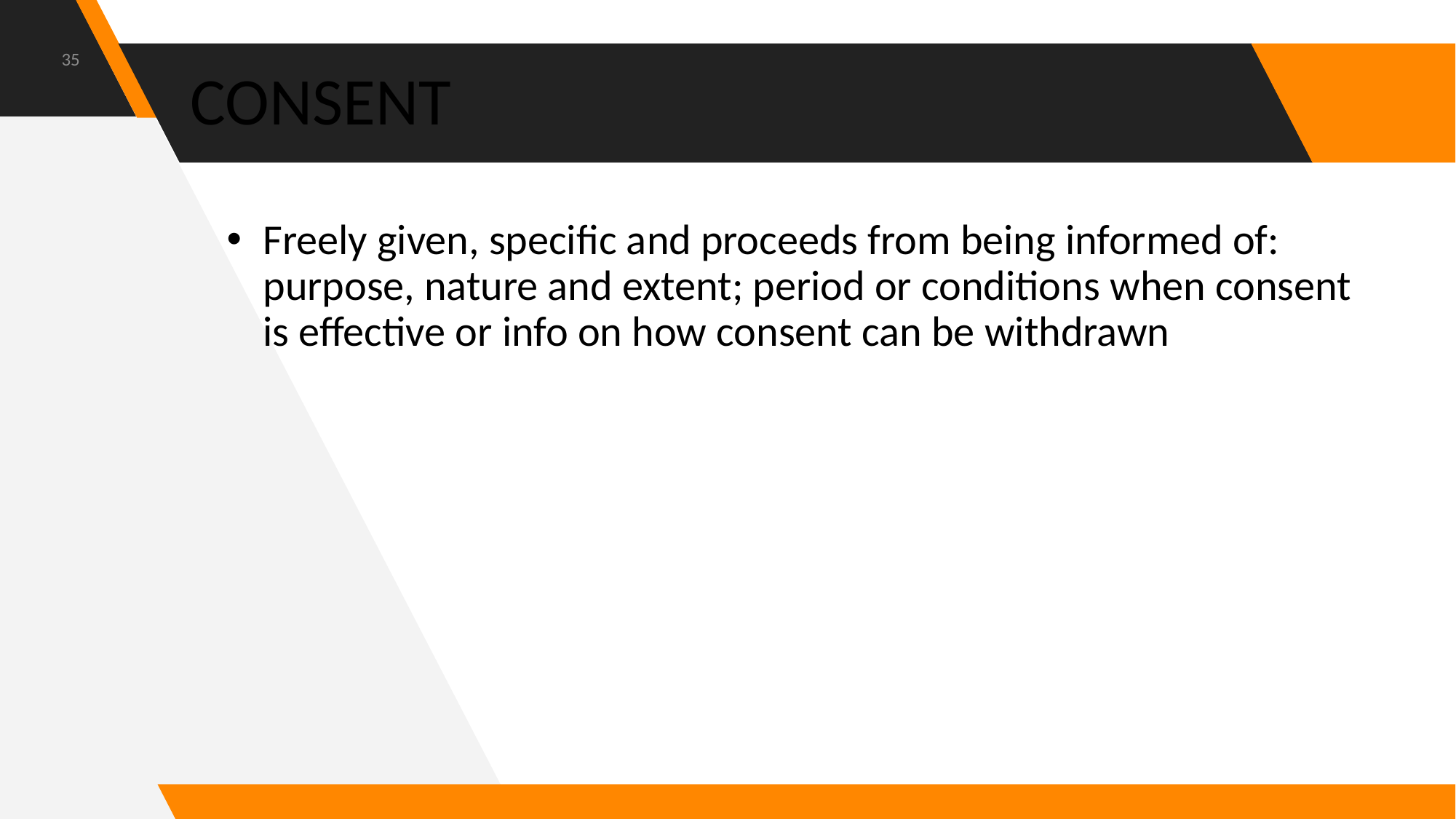

35
# CONSENT
Freely given, specific and proceeds from being informed of: purpose, nature and extent; period or conditions when consent is effective or info on how consent can be withdrawn